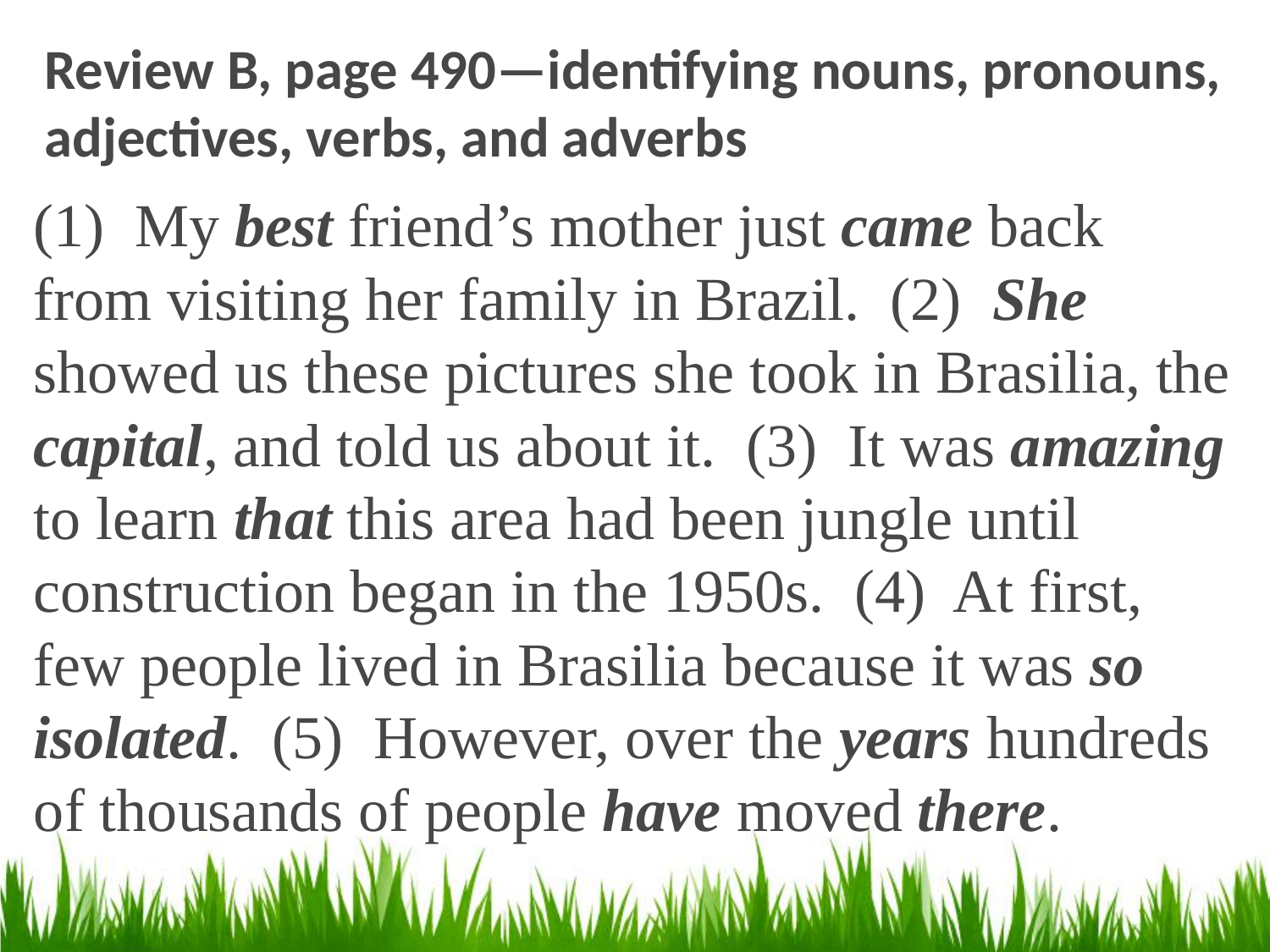

# Review B, page 490—identifying nouns, pronouns, adjectives, verbs, and adverbs
(1)  My best friend’s mother just came back from visiting her family in Brazil.  (2)  She showed us these pictures she took in Brasilia, the capital, and told us about it.  (3)  It was amazing to learn that this area had been jungle until construction began in the 1950s.  (4)  At first, few people lived in Brasilia because it was so isolated.  (5)  However, over the years hundreds of thousands of people have moved there.